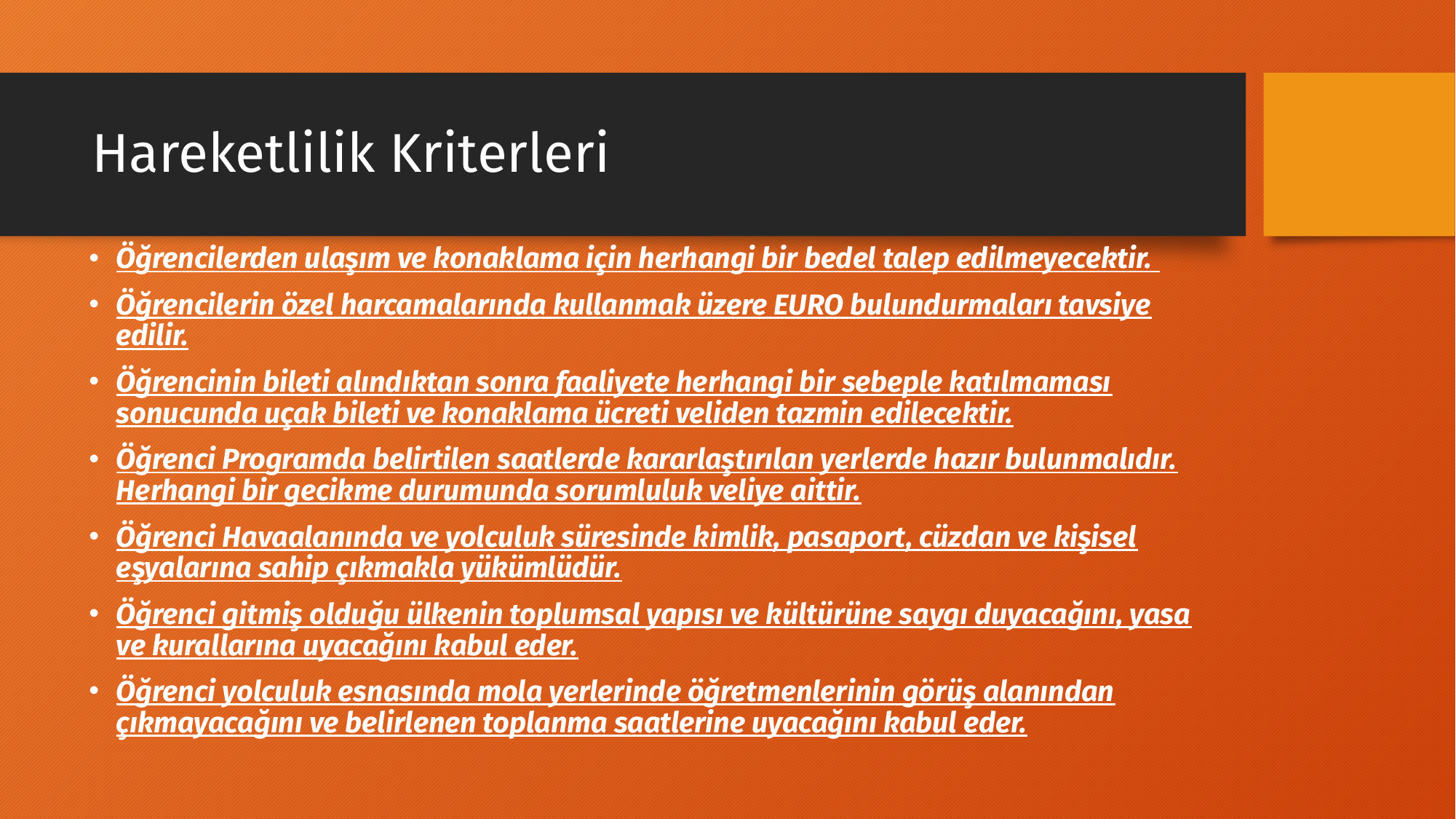

# Hareketlilik Kriterleri
Öğrencilerden ulaşım ve konaklama için herhangi bir bedel talep edilmeyecektir.
Öğrencilerin özel harcamalarında kullanmak üzere EURO bulundurmaları tavsiye edilir.
Öğrencinin bileti alındıktan sonra faaliyete herhangi bir sebeple katılmaması sonucunda uçak bileti ve konaklama ücreti veliden tazmin edilecektir.
Öğrenci Programda belirtilen saatlerde kararlaştırılan yerlerde hazır bulunmalıdır. Herhangi bir gecikme durumunda sorumluluk veliye aittir.
Öğrenci Havaalanında ve yolculuk süresinde kimlik, pasaport, cüzdan ve kişisel eşyalarına sahip çıkmakla yükümlüdür.
Öğrenci gitmiş olduğu ülkenin toplumsal yapısı ve kültürüne saygı duyacağını, yasa ve kurallarına uyacağını kabul eder.
Öğrenci yolculuk esnasında mola yerlerinde öğretmenlerinin görüş alanından çıkmayacağını ve belirlenen toplanma saatlerine uyacağını kabul eder.